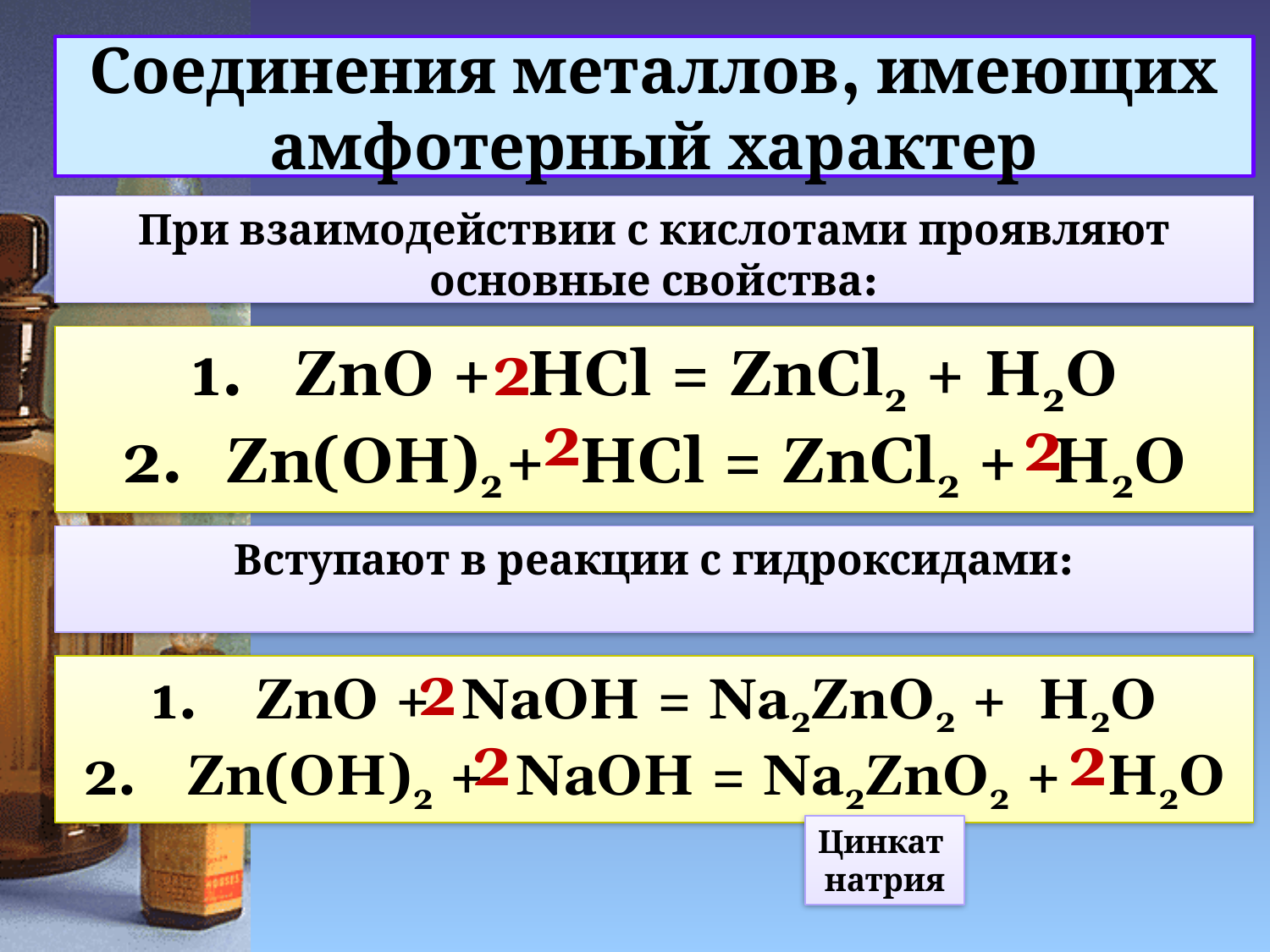

# Соединения металлов, имеющих амфотерный характер
При взаимодействии с кислотами проявляют основные свойства:
ZnO +  HCl = ZnCl2 + H2O
Zn(OH)2+  HCl = ZnCl2 +  H2O
2
2
2
Вступают в реакции с гидроксидами:
2
ZnO +  NaOH = Na2ZnO2 +  H2O
Zn(OH)2 +  NaOH = Na2ZnO2 +   H2O
2
2
Цинкат
натрия